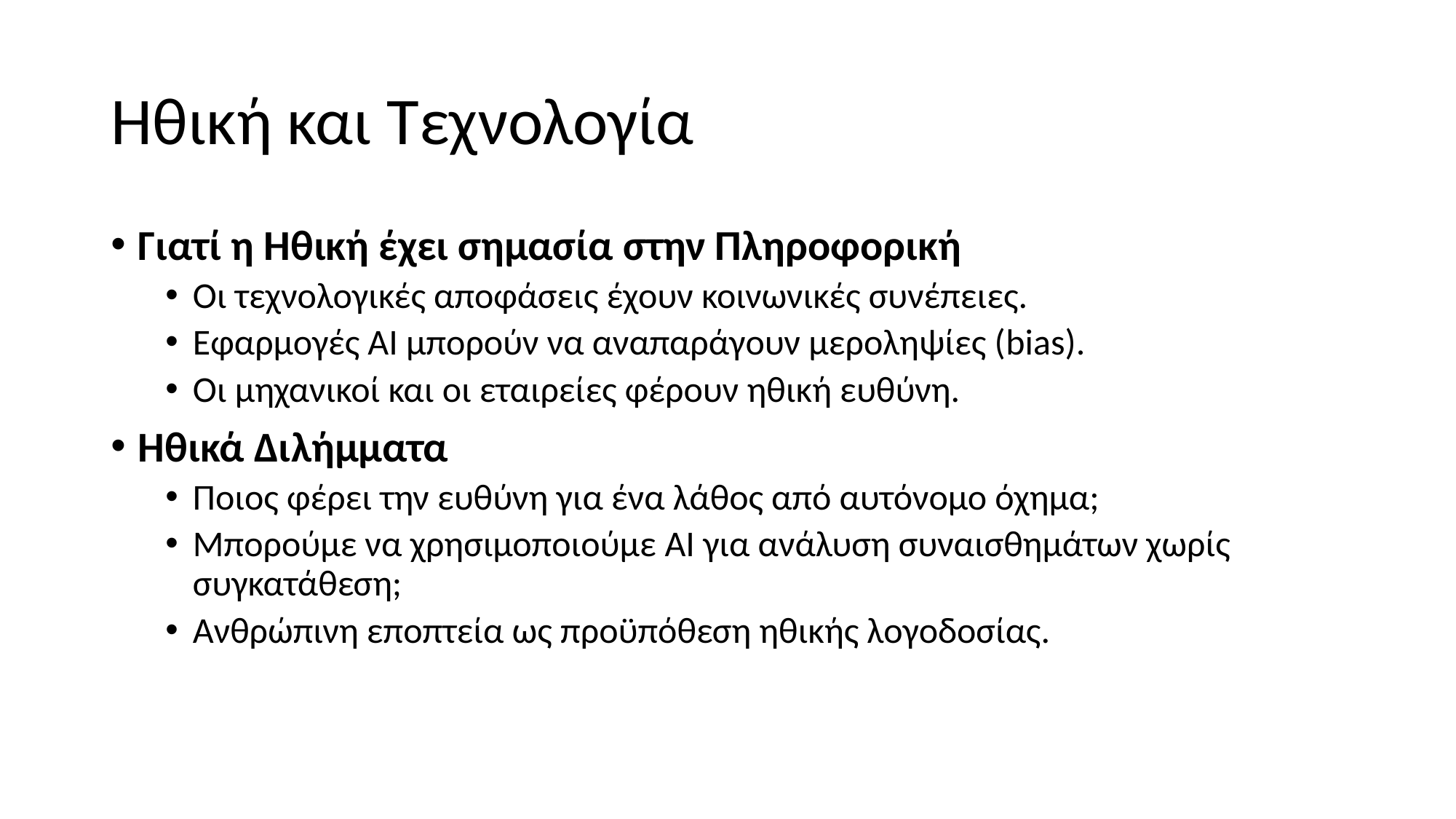

# Ηθική και Τεχνολογία
Γιατί η Ηθική έχει σημασία στην Πληροφορική
Οι τεχνολογικές αποφάσεις έχουν κοινωνικές συνέπειες.
Εφαρμογές AI μπορούν να αναπαράγουν μεροληψίες (bias).
Οι μηχανικοί και οι εταιρείες φέρουν ηθική ευθύνη.
Ηθικά Διλήμματα
Ποιος φέρει την ευθύνη για ένα λάθος από αυτόνομο όχημα;
Μπορούμε να χρησιμοποιούμε AI για ανάλυση συναισθημάτων χωρίς συγκατάθεση;
Ανθρώπινη εποπτεία ως προϋπόθεση ηθικής λογοδοσίας.